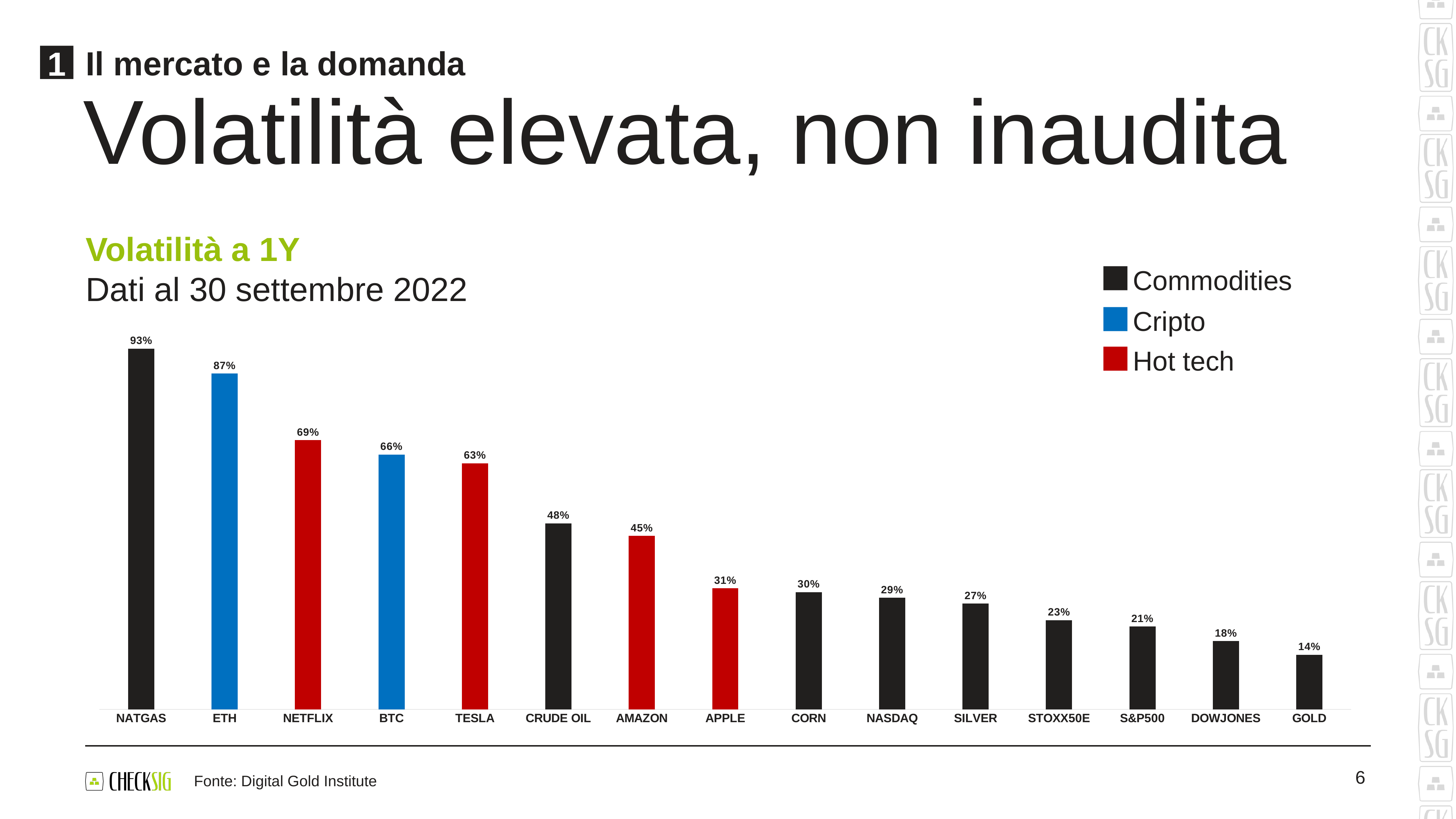

Il mercato e la domanda
1
# Volatilità elevata, non inaudita
Volatilità a 1Y
Dati al 30 settembre 2022
Commodities

Cripto

### Chart

| Category | Series 1 |
|---|---|
| NATGAS | 0.930362679335106 |
| ETH | 0.865987340799461 |
| NETFLIX | 0.694422698472862 |
| BTC | 0.65731064907827 |
| TESLA | 0.634556817913277 |
| CRUDE OIL | 0.479603919306193 |
| AMAZON | 0.447528054521596 |
| APPLE | 0.312246089523874 |
| CORN | 0.302206493539477 |
| NASDAQ | 0.287790138783376 |
| SILVER | 0.272837666923486 |
| STOXX50E | 0.230296570421333 |
| S&P500 | 0.213522151036494 |
| DOWJONES | 0.176039111577144 |
| GOLD | 0.140648930057649 |
Hot tech

6
Fonte: Digital Gold Institute